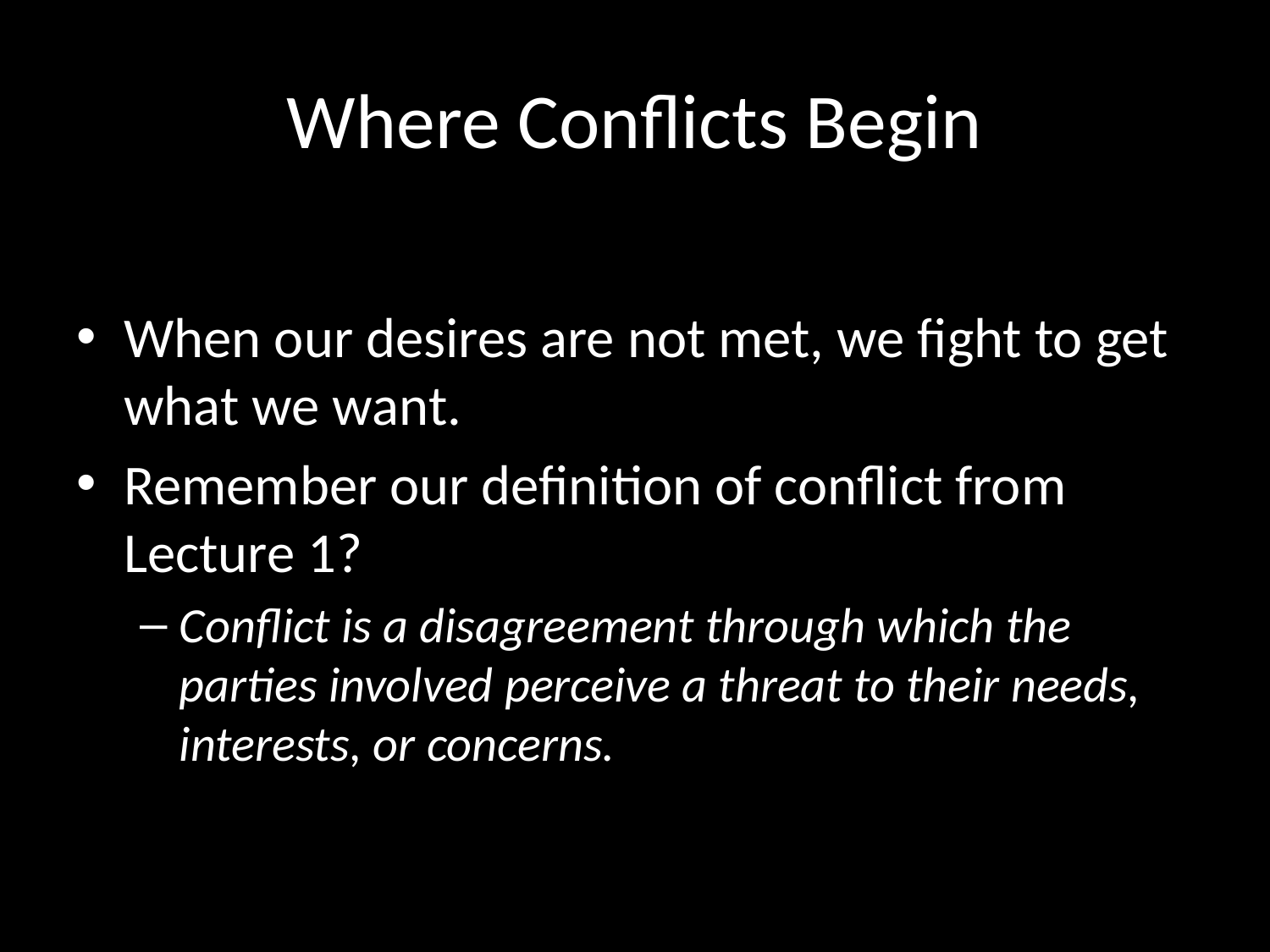

# Where Conflicts Begin
When our desires are not met, we fight to get what we want.
Remember our definition of conflict from Lecture 1?
Conflict is a disagreement through which the parties involved perceive a threat to their needs, interests, or concerns.